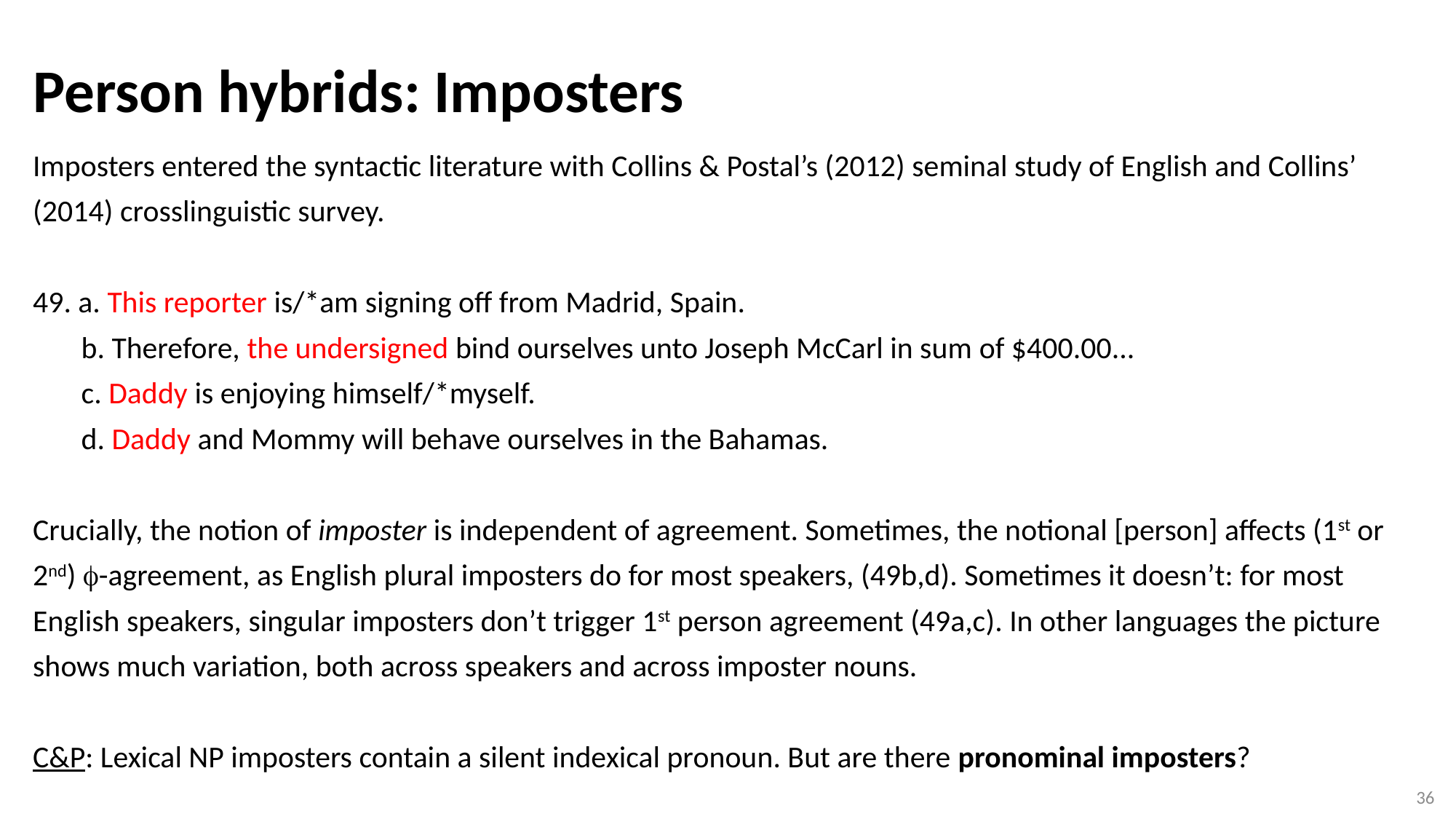

Person hybrids: Imposters
# Imposters entered the syntactic literature with Collins & Postal’s (2012) seminal study of English and Collins’ (2014) crosslinguistic survey. 49. a. This reporter is/*am signing off from Madrid, Spain. b. Therefore, the undersigned bind ourselves unto Joseph McCarl in sum of $400.00... c. Daddy is enjoying himself/*myself. d. Daddy and Mommy will behave ourselves in the Bahamas.   Crucially, the notion of imposter is independent of agreement. Sometimes, the notional [person] affects (1st or 2nd) φ-agreement, as English plural imposters do for most speakers, (49b,d). Sometimes it doesn’t: for most English speakers, singular imposters don’t trigger 1st person agreement (49a,c). In other languages the picture shows much variation, both across speakers and across imposter nouns. C&P: Lexical NP imposters contain a silent indexical pronoun. But are there pronominal imposters?
36